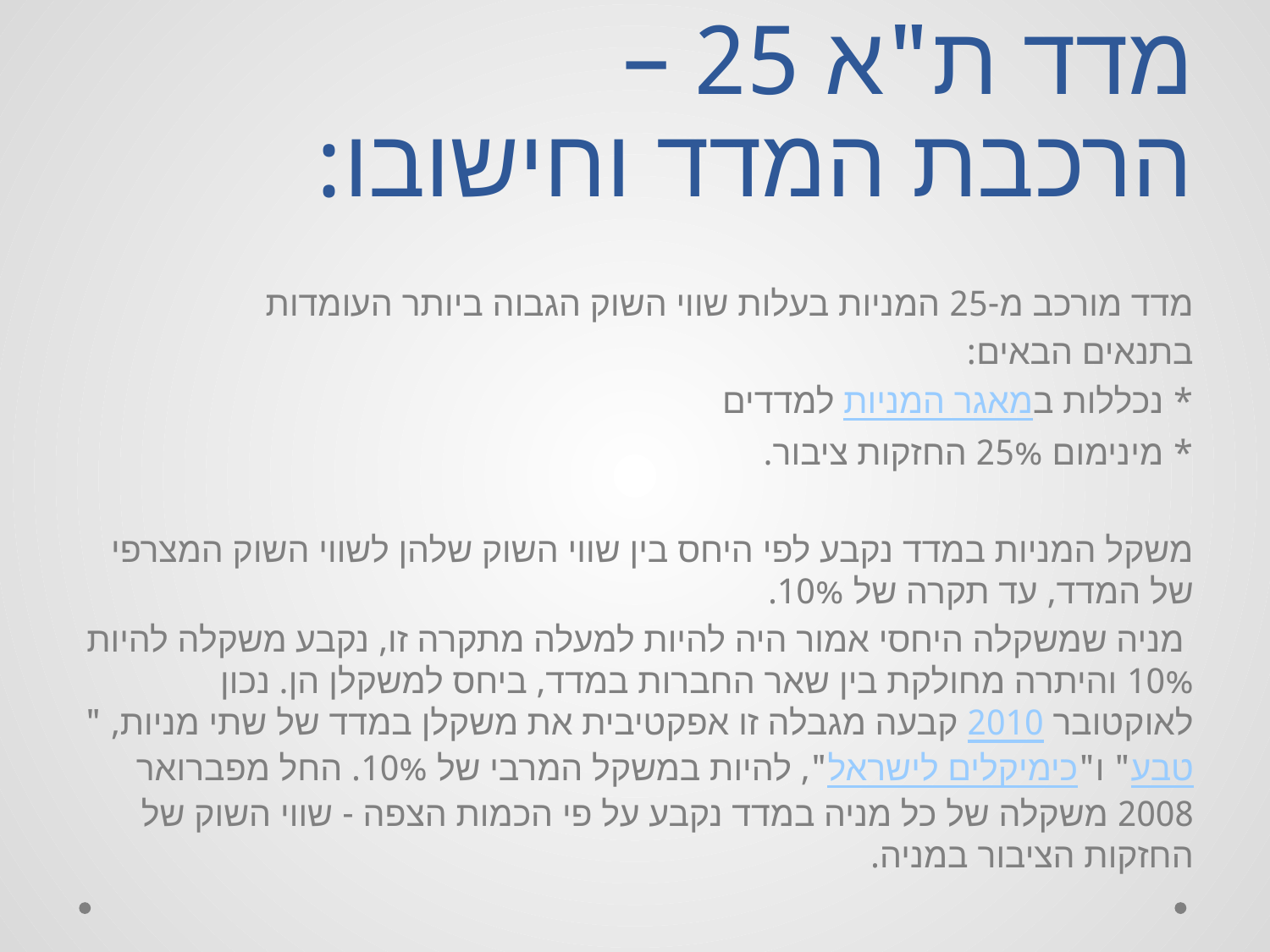

# מדד ת"א 25 – הרכבת המדד וחישובו:
מדד מורכב מ-25 המניות בעלות שווי השוק הגבוה ביותר העומדות
בתנאים הבאים:
* נכללות במאגר המניות למדדים
* מינימום 25% החזקות ציבור.

משקל המניות במדד נקבע לפי היחס בין שווי השוק שלהן לשווי השוק המצרפי של המדד, עד תקרה של 10%.
 מניה שמשקלה היחסי אמור היה להיות למעלה מתקרה זו, נקבע משקלה להיות 10% והיתרה מחולקת בין שאר החברות במדד, ביחס למשקלן הן. נכון לאוקטובר 2010 קבעה מגבלה זו אפקטיבית את משקלן במדד של שתי מניות, "טבע" ו"כימיקלים לישראל", להיות במשקל המרבי של 10%. החל מפברואר 2008 משקלה של כל מניה במדד נקבע על פי הכמות הצפה - שווי השוק של החזקות הציבור במניה.